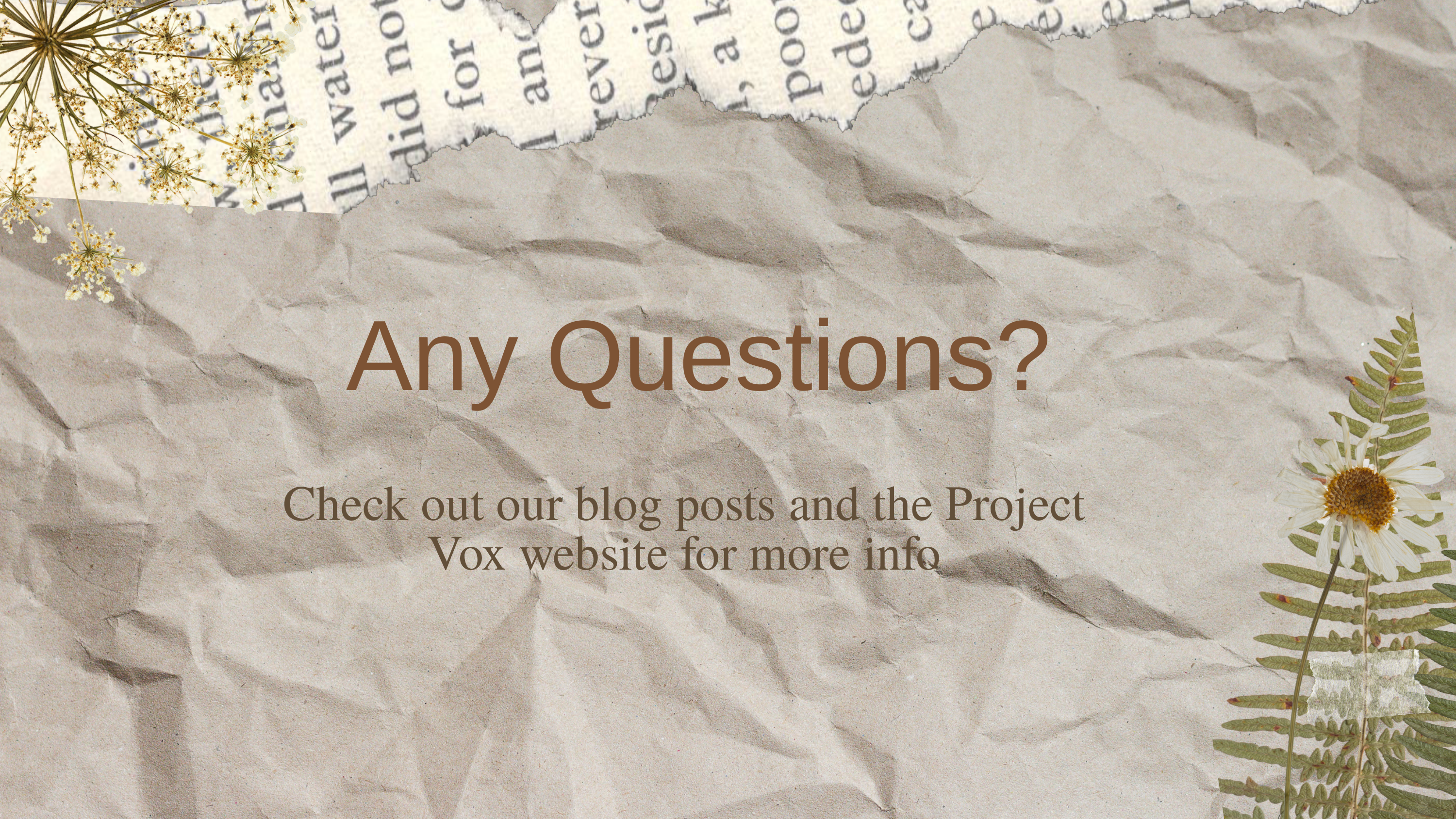

Any Questions?

Check out our blog posts and the Project Vox website for more info